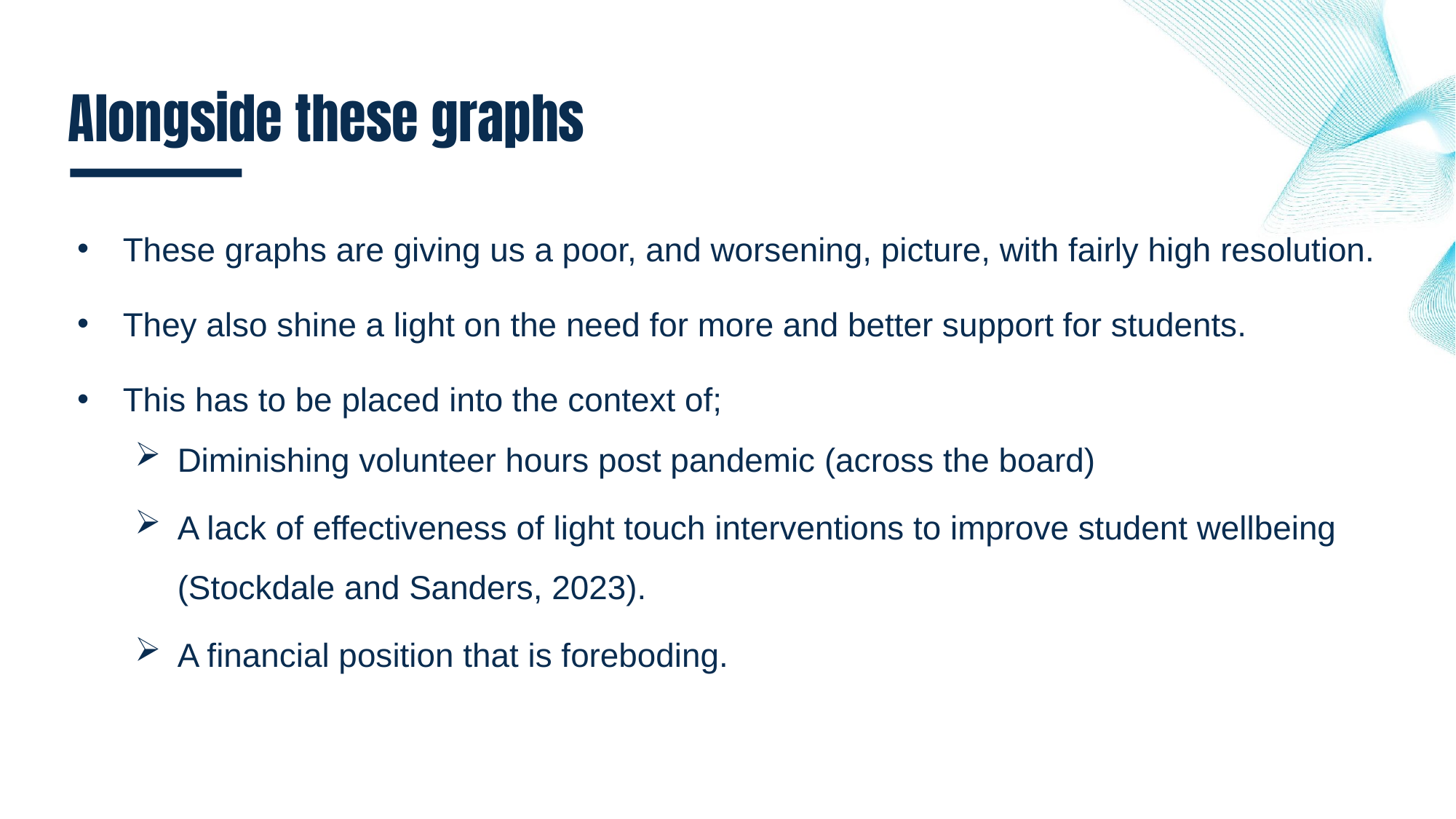

# Alongside these graphs
These graphs are giving us a poor, and worsening, picture, with fairly high resolution.
They also shine a light on the need for more and better support for students.
This has to be placed into the context of;
Diminishing volunteer hours post pandemic (across the board)
A lack of effectiveness of light touch interventions to improve student wellbeing (Stockdale and Sanders, 2023).
A financial position that is foreboding.